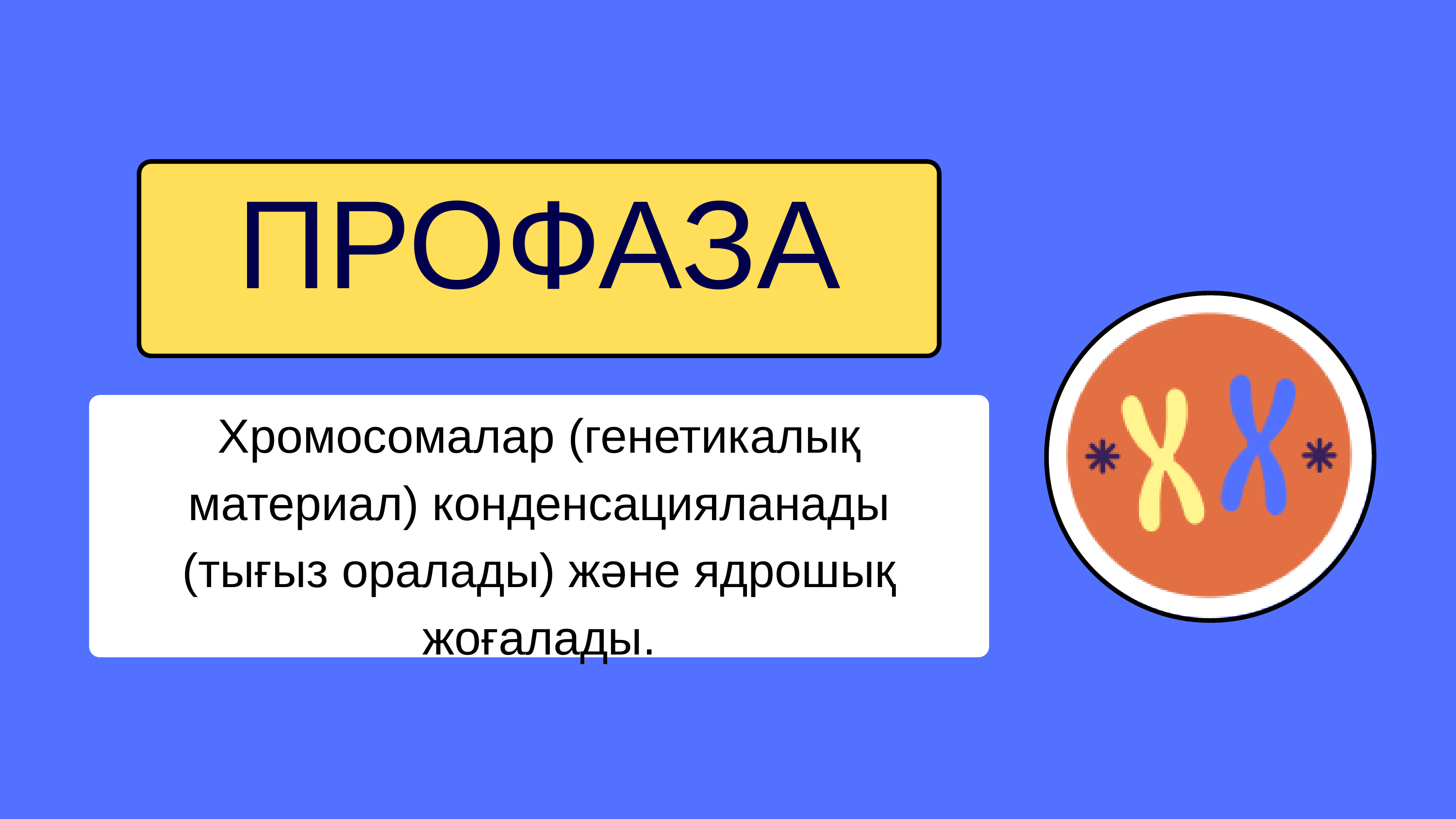

ПРОФАЗА

Хромосомалар (генетикалық материал) конденсацияланады (тығыз оралады) және ядрошық жоғалады.